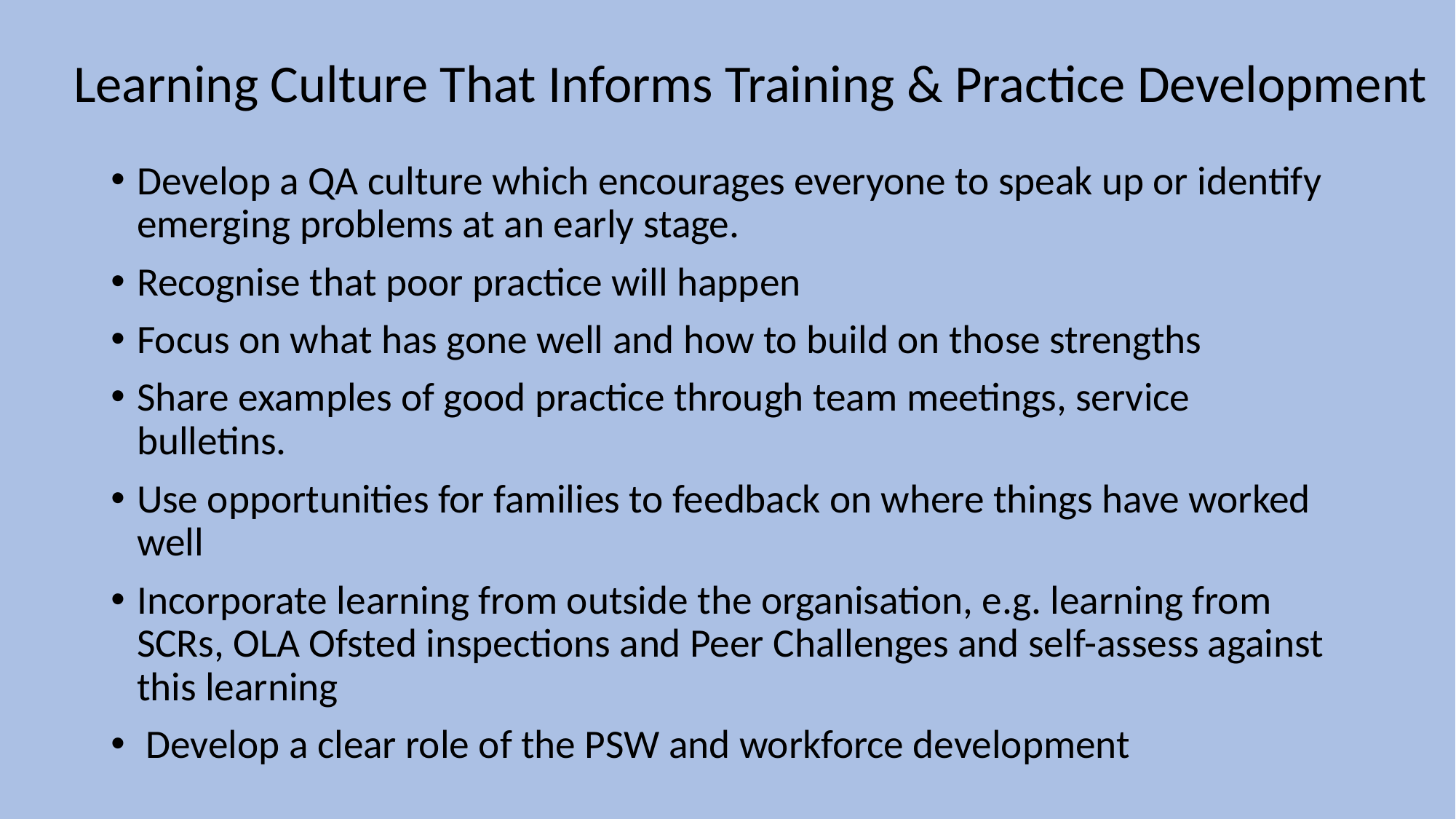

# Learning Culture That Informs Training & Practice Development
Develop a QA culture which encourages everyone to speak up or identify emerging problems at an early stage.
Recognise that poor practice will happen
Focus on what has gone well and how to build on those strengths
Share examples of good practice through team meetings, service bulletins.
Use opportunities for families to feedback on where things have worked well
Incorporate learning from outside the organisation, e.g. learning from SCRs, OLA Ofsted inspections and Peer Challenges and self-assess against this learning
 Develop a clear role of the PSW and workforce development